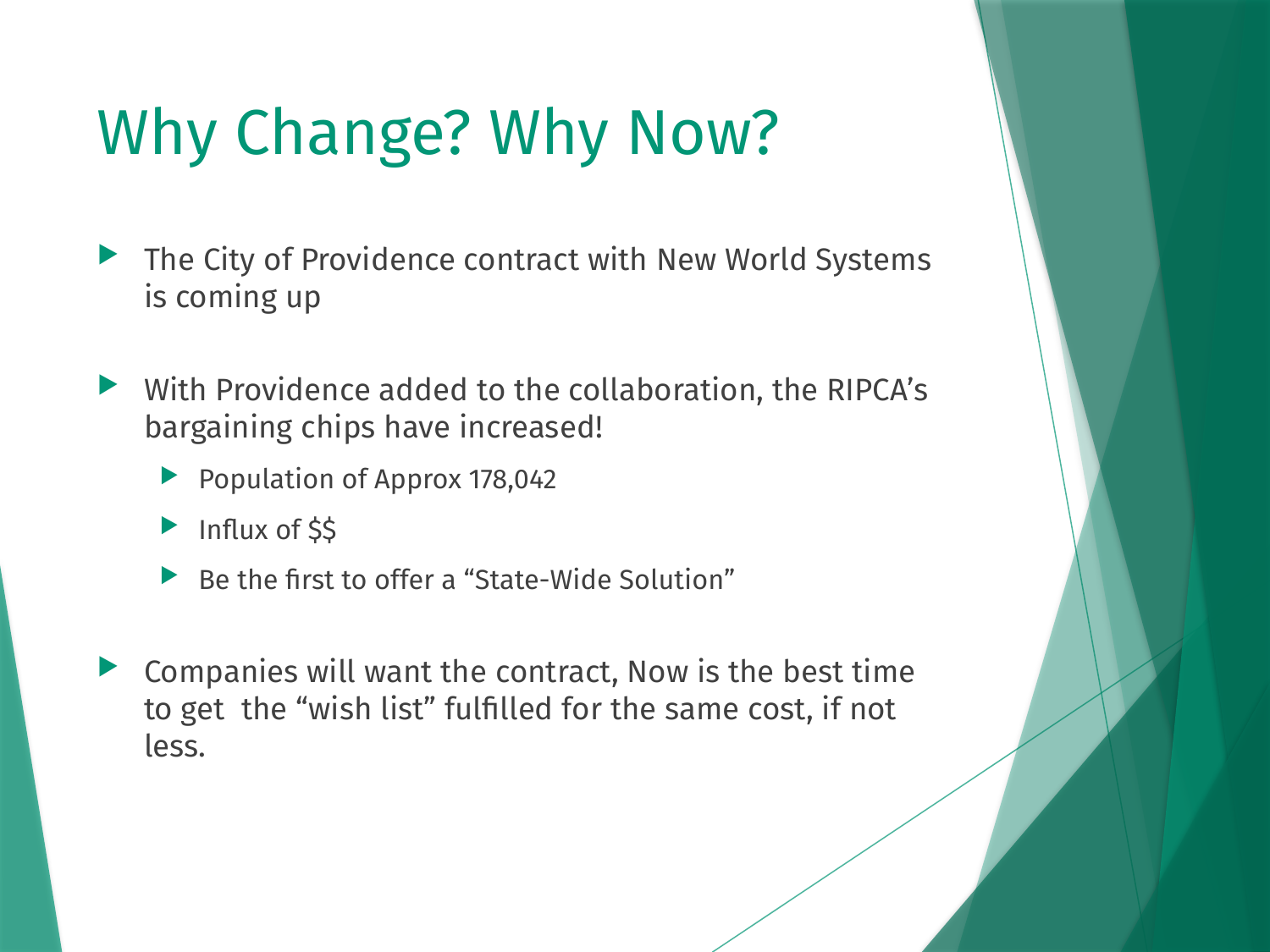

# Why Change? Why Now?
The City of Providence contract with New World Systems is coming up

With Providence added to the collaboration, the RIPCA’s bargaining chips have increased!
Population of Approx 178,042
Influx of $$
Be the first to offer a “State-Wide Solution”

Companies will want the contract, Now is the best time to get  the “wish list” fulfilled for the same cost, if not less.